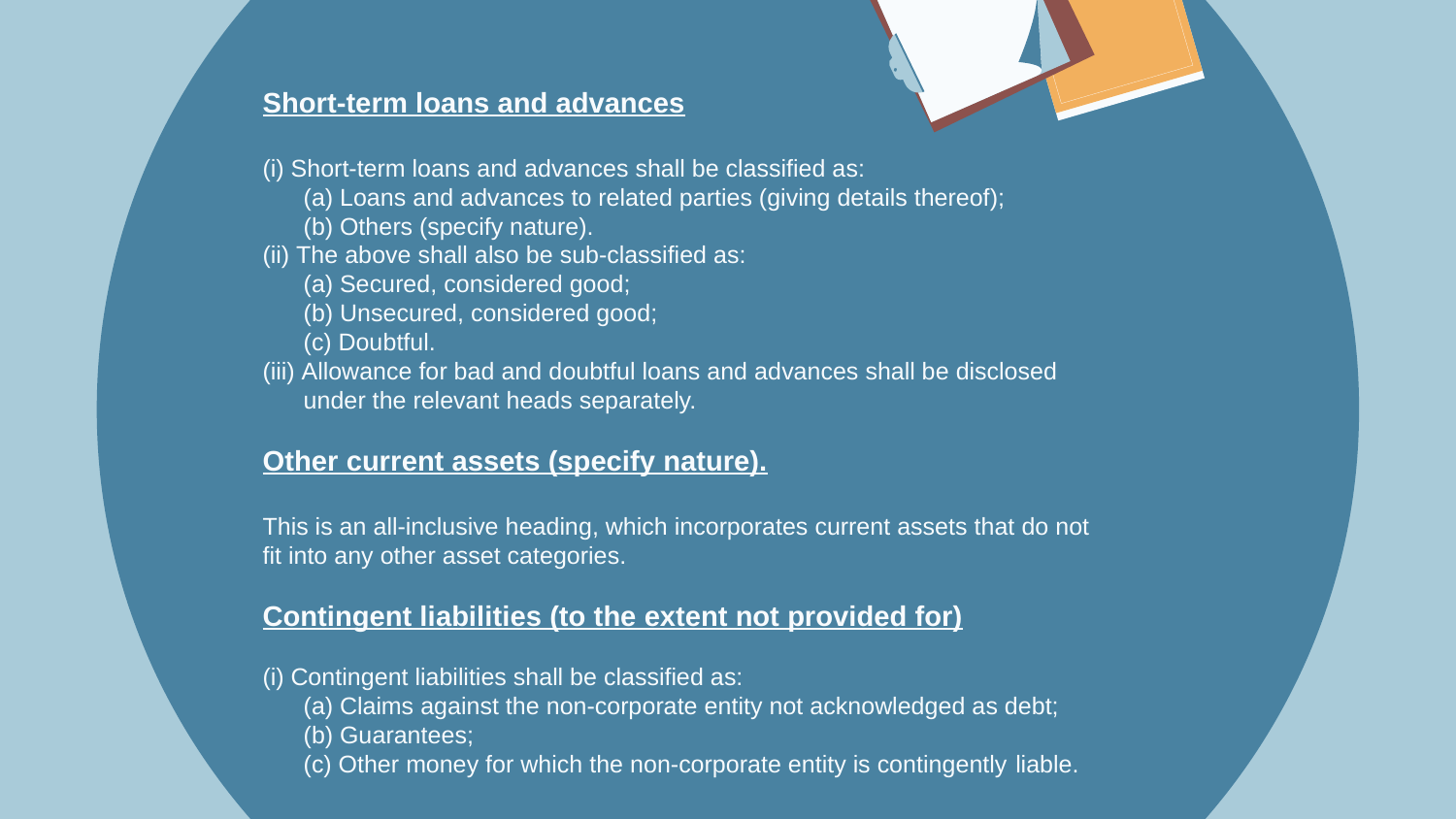

Short-term loans and advances

(i) Short-term loans and advances shall be classified as:
      (a) Loans and advances to related parties (giving details thereof);
      (b) Others (specify nature).
(ii) The above shall also be sub-classified as:
      (a) Secured, considered good;
      (b) Unsecured, considered good;
      (c) Doubtful.
(iii) Allowance for bad and doubtful loans and advances shall be disclosed
      under the relevant heads separately.

Other current assets (specify nature).

This is an all-inclusive heading, which incorporates current assets that do not
fit into any other asset categories.

Contingent liabilities (to the extent not provided for)

(i) Contingent liabilities shall be classified as:
      (a) Claims against the non-corporate entity not acknowledged as debt;
      (b) Guarantees;
      (c) Other money for which the non-corporate entity is contingently liable.